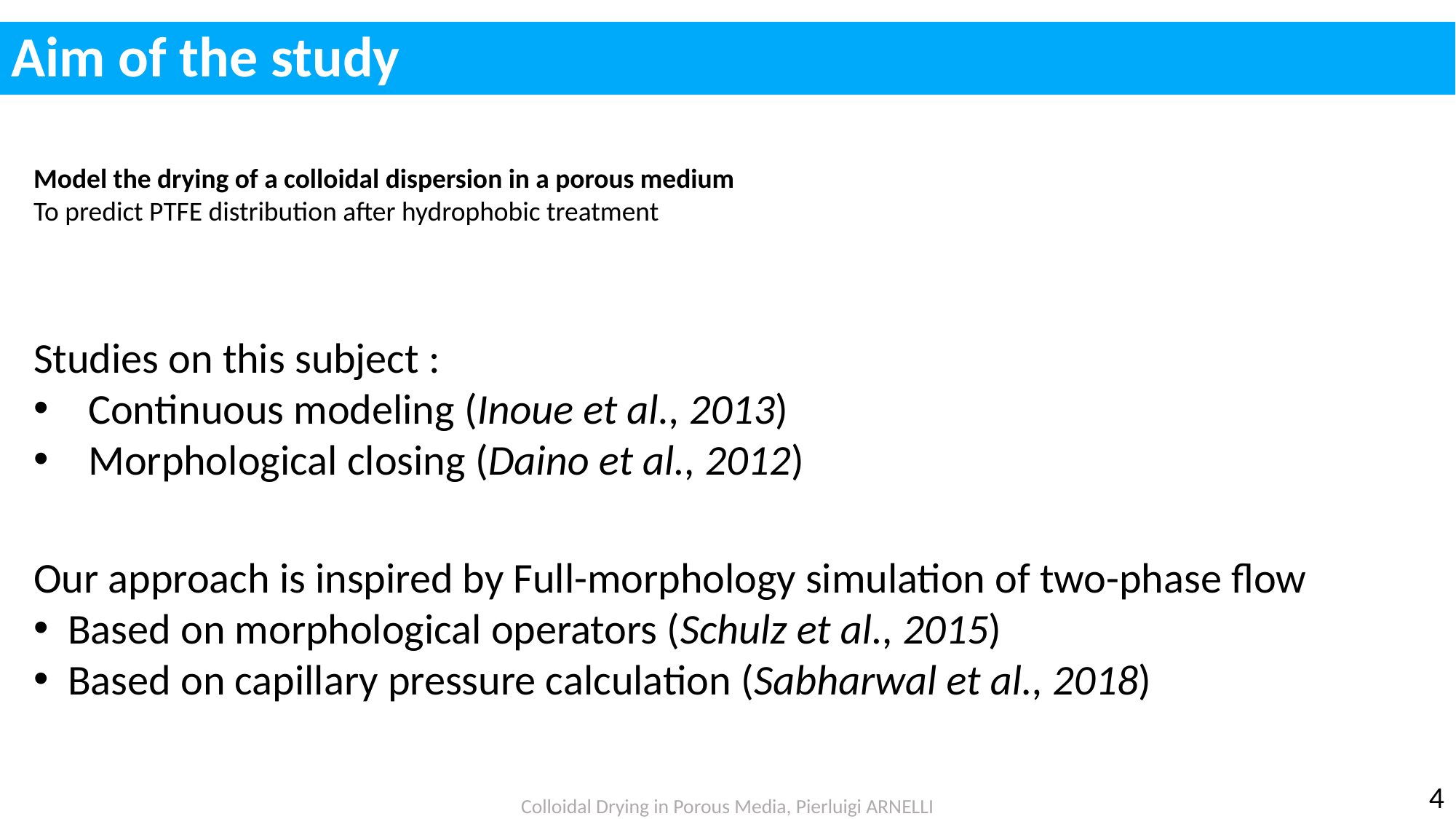

Aim of the study
Model the drying of a colloidal dispersion in a porous medium
To predict PTFE distribution after hydrophobic treatment

Studies on this subject :
Continuous modeling (Inoue et al., 2013)
Morphological closing (Daino et al., 2012)
Our approach is inspired by Full-morphology simulation of two-phase flow
Based on morphological operators (Schulz et al., 2015)
Based on capillary pressure calculation (Sabharwal et al., 2018)